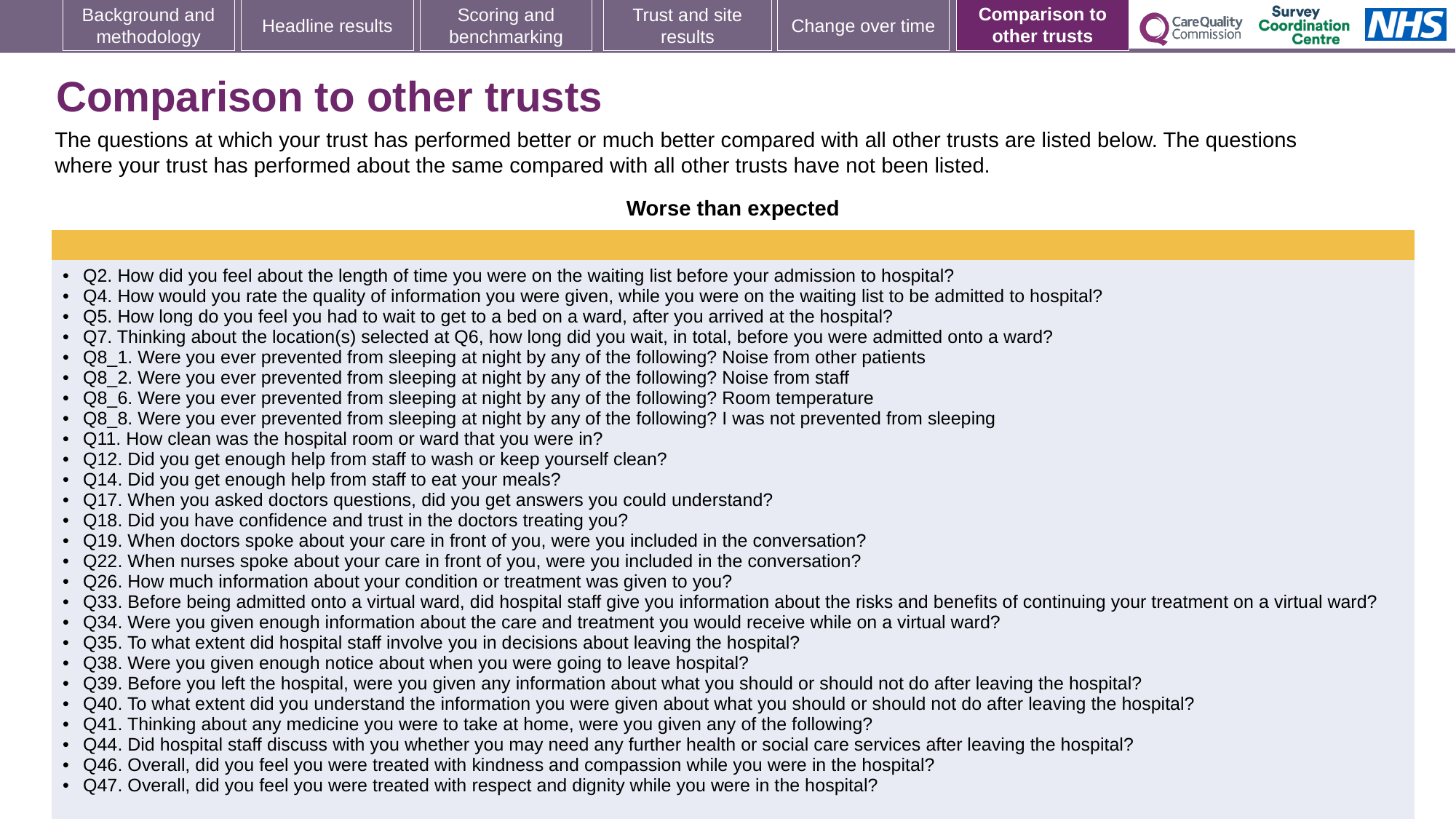

# Comparison to other trusts
The questions at which your trust has performed better or much better compared with all other trusts are listed below. The questions where your trust has performed about the same compared with all other trusts have not been listed.
| Worse than expected |
| --- |
|  |
| Q2. How did you feel about the length of time you were on the waiting list before your admission to hospital? Q4. How would you rate the quality of information you were given, while you were on the waiting list to be admitted to hospital? Q5. How long do you feel you had to wait to get to a bed on a ward, after you arrived at the hospital? Q7. Thinking about the location(s) selected at Q6, how long did you wait, in total, before you were admitted onto a ward? Q8\_1. Were you ever prevented from sleeping at night by any of the following? Noise from other patients Q8\_2. Were you ever prevented from sleeping at night by any of the following? Noise from staff Q8\_6. Were you ever prevented from sleeping at night by any of the following? Room temperature Q8\_8. Were you ever prevented from sleeping at night by any of the following? I was not prevented from sleeping Q11. How clean was the hospital room or ward that you were in? Q12. Did you get enough help from staff to wash or keep yourself clean? Q14. Did you get enough help from staff to eat your meals? Q17. When you asked doctors questions, did you get answers you could understand? Q18. Did you have confidence and trust in the doctors treating you? Q19. When doctors spoke about your care in front of you, were you included in the conversation? Q22. When nurses spoke about your care in front of you, were you included in the conversation? Q26. How much information about your condition or treatment was given to you? Q33. Before being admitted onto a virtual ward, did hospital staff give you information about the risks and benefits of continuing your treatment on a virtual ward? Q34. Were you given enough information about the care and treatment you would receive while on a virtual ward? Q35. To what extent did hospital staff involve you in decisions about leaving the hospital? Q38. Were you given enough notice about when you were going to leave hospital? Q39. Before you left the hospital, were you given any information about what you should or should not do after leaving the hospital? Q40. To what extent did you understand the information you were given about what you should or should not do after leaving the hospital? Q41. Thinking about any medicine you were to take at home, were you given any of the following? Q44. Did hospital staff discuss with you whether you may need any further health or social care services after leaving the hospital? Q46. Overall, did you feel you were treated with kindness and compassion while you were in the hospital? Q47. Overall, did you feel you were treated with respect and dignity while you were in the hospital? |
102